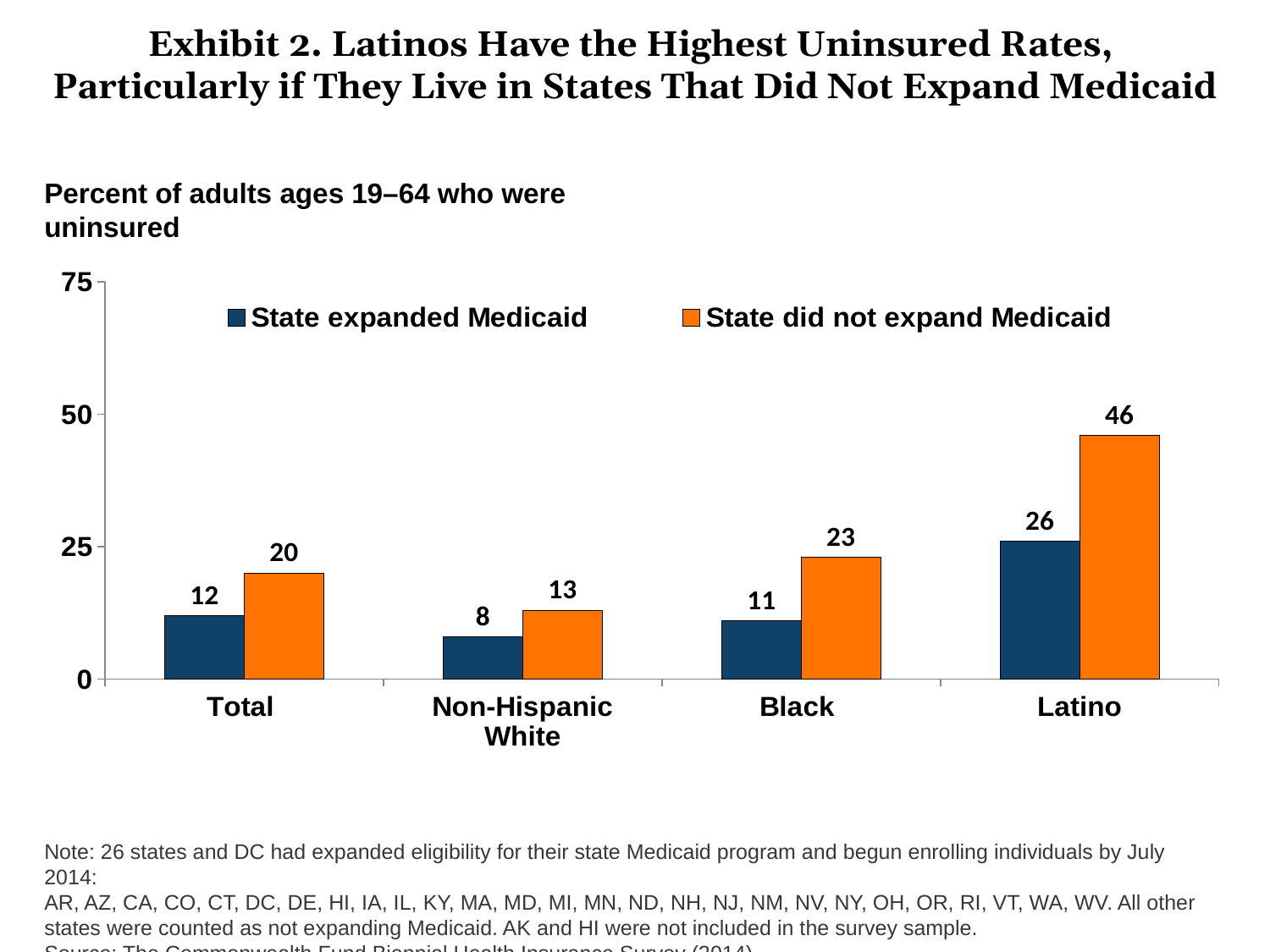

# Exhibit 2. Latinos Have the Highest Uninsured Rates, Particularly if They Live in States That Did Not Expand Medicaid
Percent of adults ages 19–64 who were uninsured

### Chart

| Category | State expanded Medicaid  | State did not expand Medicaid |
|---|---|---|
| Total  | 12.0 | 20.0 |
| Non-Hispanic White | 8.0 | 13.0 |
| Black  | 11.0 | 23.0 |
| Latino | 26.0 | 46.0 |
Note: 26 states and DC had expanded eligibility for their state Medicaid program and begun enrolling individuals by July 2014:
AR, AZ, CA, CO, CT, DC, DE, HI, IA, IL, KY, MA, MD, MI, MN, ND, NH, NJ, NM, NV, NY, OH, OR, RI, VT, WA, WV. All other states were counted as not expanding Medicaid. AK and HI were not included in the survey sample.
Source: The Commonwealth Fund Biennial Health Insurance Survey (2014).